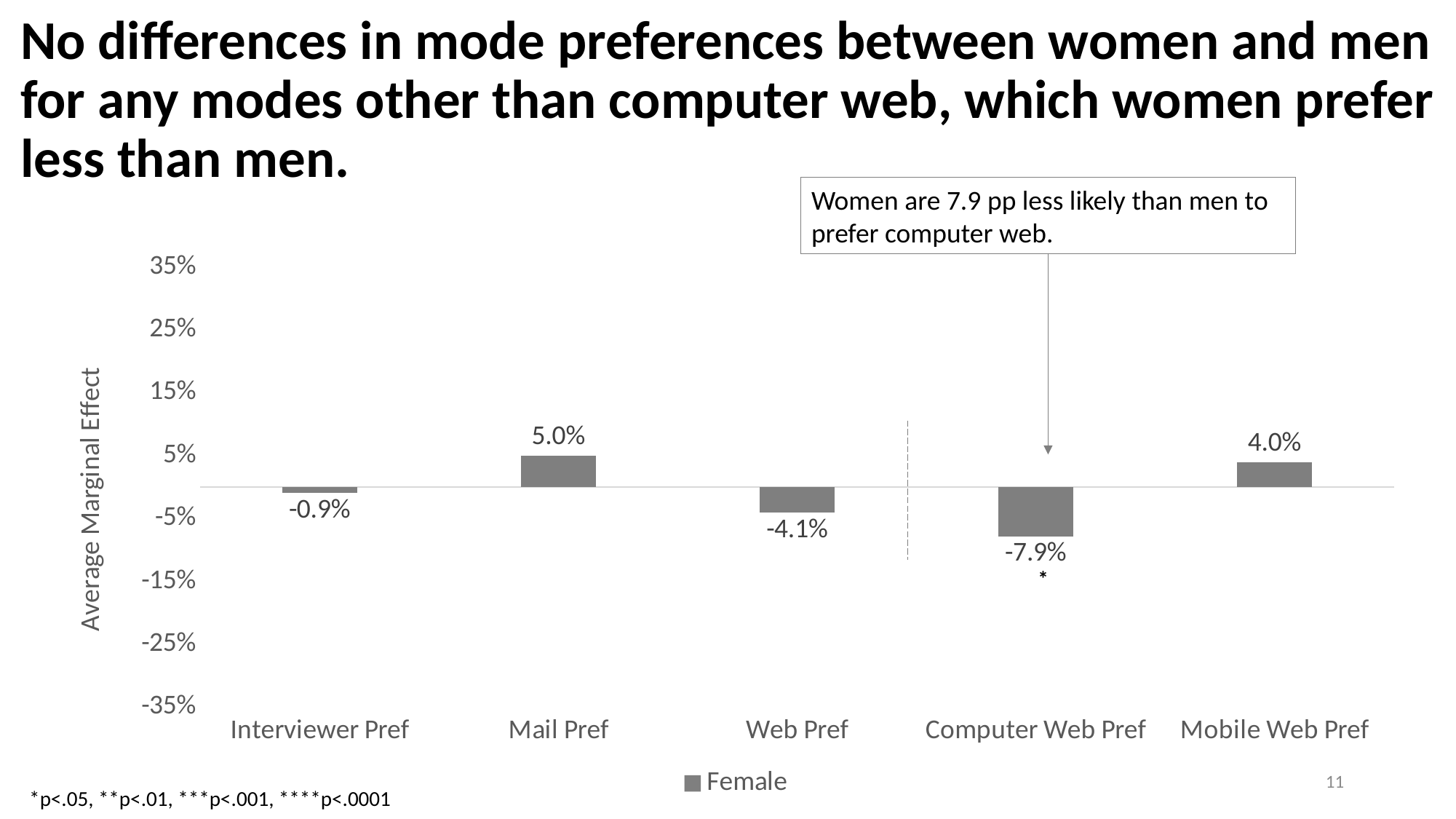

# No differences in mode preferences between women and men for any modes other than computer web, which women prefer less than men.
Women are 7.9 pp less likely than men to prefer computer web.

### Chart

| Category | Female |
|---|---|
| Interviewer Pref | -0.0092093 |
| Mail Pref | 0.0498961 |
| Web Pref | -0.0406868 |
| Computer Web Pref | -0.0785554 |
| Mobile Web Pref | 0.0399214 |
*
11
*p<.05, **p<.01, ***p<.001, ****p<.0001